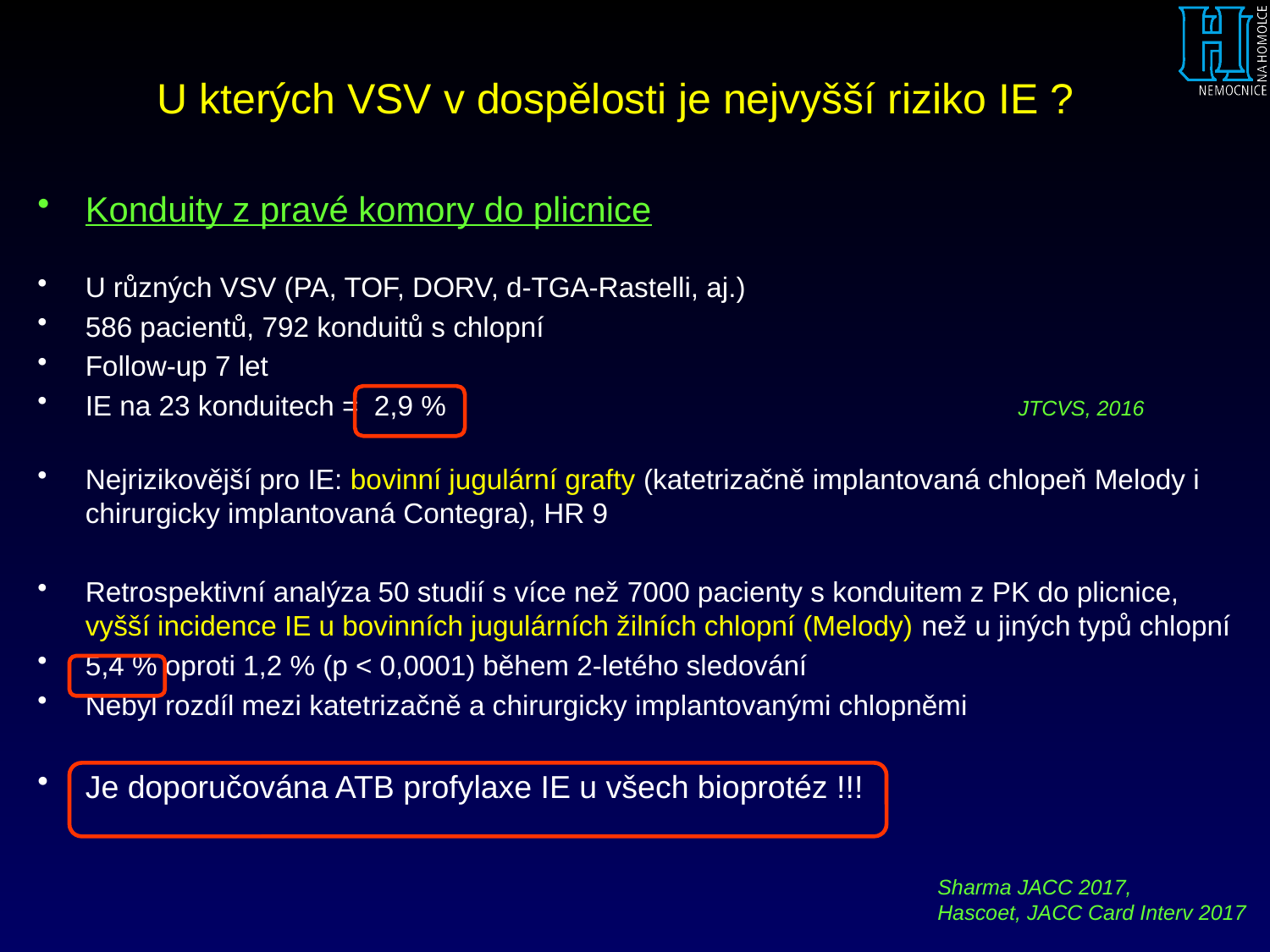

# U kterých VSV v dospělosti je nejvyšší riziko IE ?
Konduity z pravé komory do plicnice

U různých VSV (PA, TOF, DORV, d-TGA-Rastelli, aj.)
586 pacientů, 792 konduitů s chlopní
Follow-up 7 let
IE na 23 konduitech =  2,9 %                                                                         JTCVS, 2016

Nejrizikovější pro IE: bovinní jugulární grafty (katetrizačně implantovaná chlopeň Melody i chirurgicky implantovaná Contegra), HR 9

Retrospektivní analýza 50 studií s více než 7000 pacienty s konduitem z PK do plicnice, vyšší incidence IE u bovinních jugulárních žilních chlopní (Melody) než u jiných typů chlopní
5,4 % oproti 1,2 % (p < 0,0001) během 2-letého sledování
Nebyl rozdíl mezi katetrizačně a chirurgicky implantovanými chlopněmi

Je doporučována ATB profylaxe IE u všech bioprotéz !!!

Sharma JACC 2017,
Hascoet, JACC Card Interv 2017